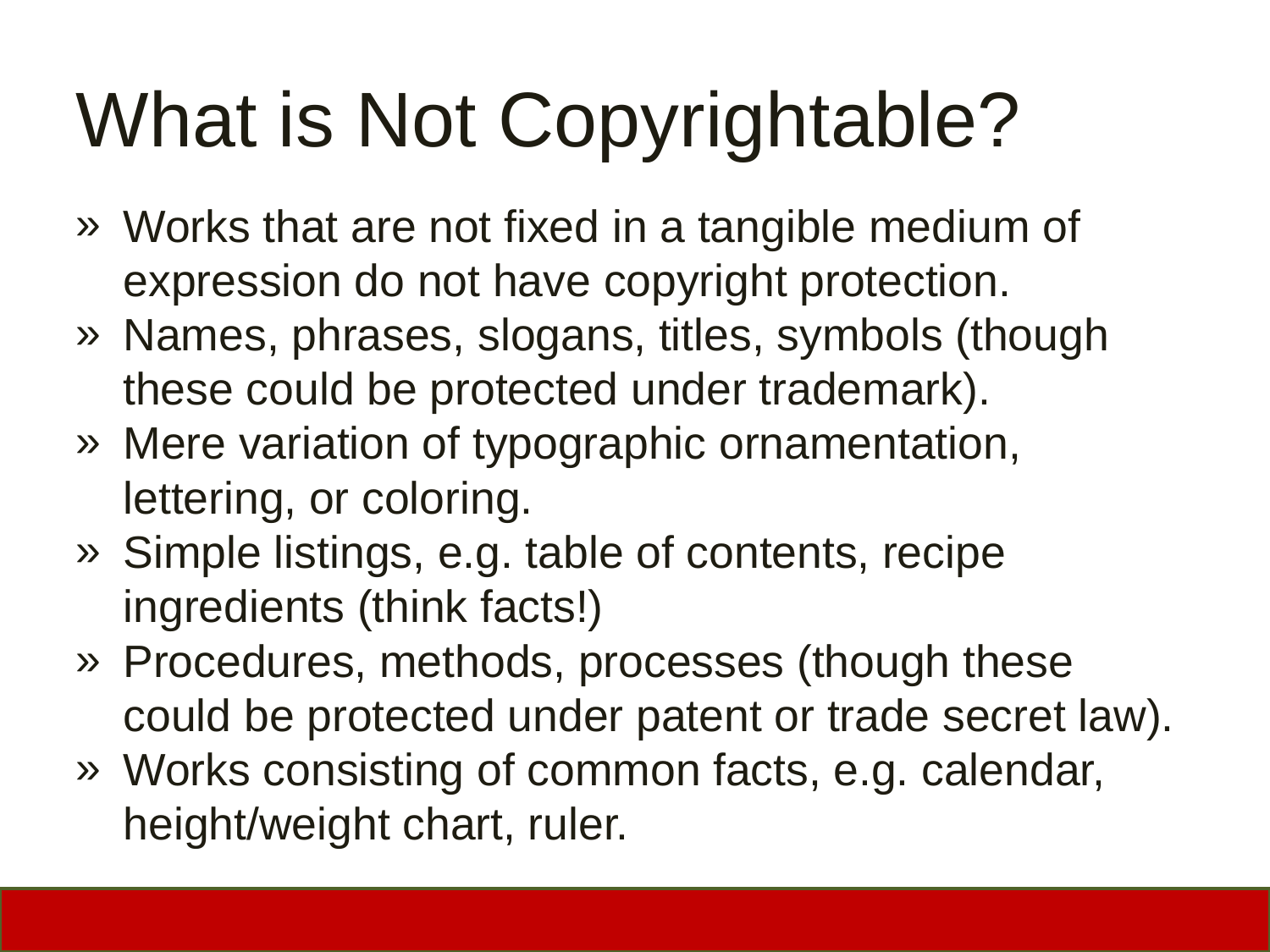

# What is Not Copyrightable?
Works that are not fixed in a tangible medium of expression do not have copyright protection.
Names, phrases, slogans, titles, symbols (though these could be protected under trademark).
Mere variation of typographic ornamentation, lettering, or coloring.
Simple listings, e.g. table of contents, recipe ingredients (think facts!)
Procedures, methods, processes (though these could be protected under patent or trade secret law).
Works consisting of common facts, e.g. calendar, height/weight chart, ruler.